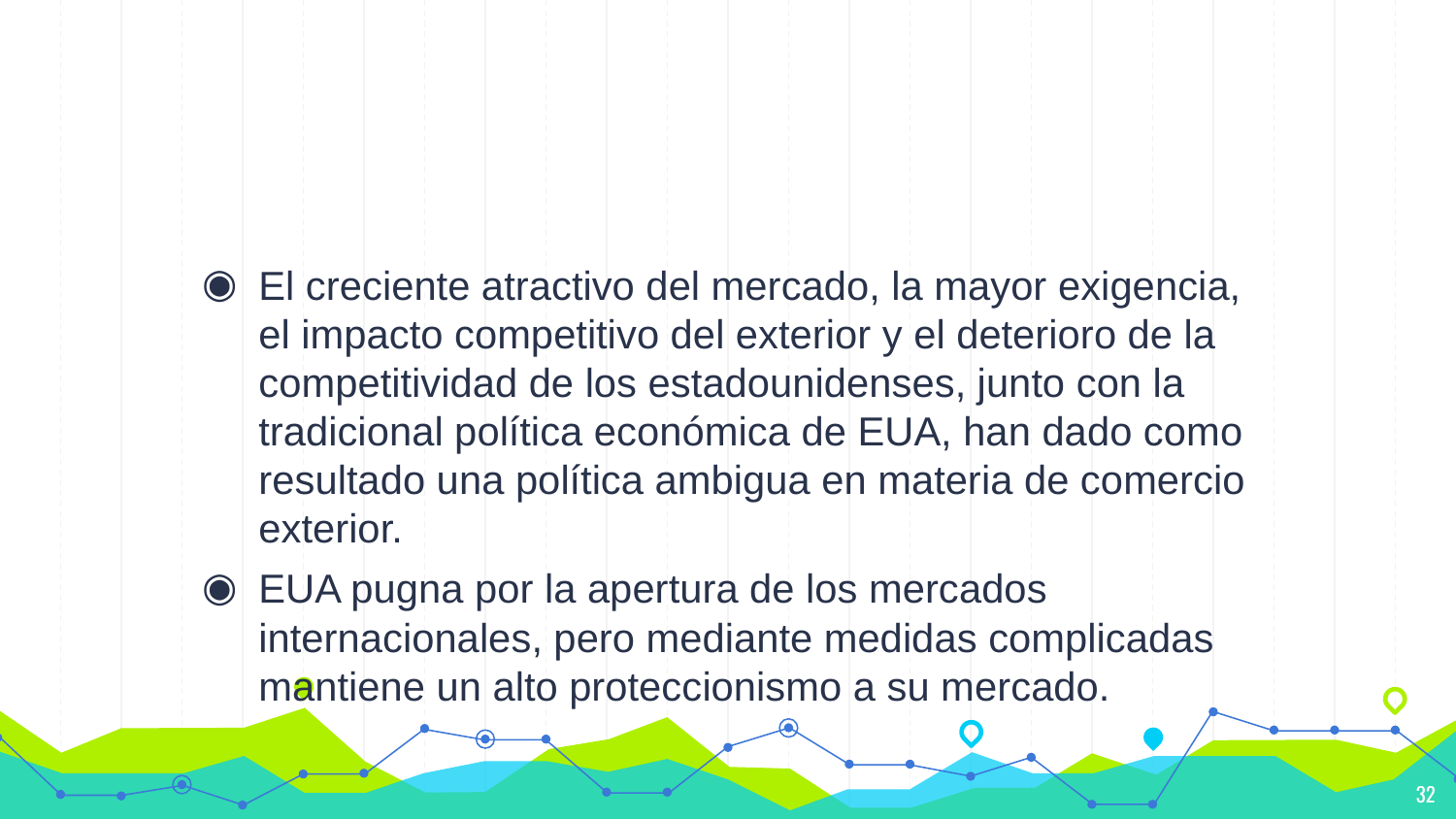

#
El creciente atractivo del mercado, la mayor exigencia, el impacto competitivo del exterior y el deterioro de la competitividad de los estadounidenses, junto con la tradicional política económica de EUA, han dado como resultado una política ambigua en materia de comercio exterior.
EUA pugna por la apertura de los mercados internacionales, pero mediante medidas complicadas mantiene un alto proteccionismo a su mercado.
32